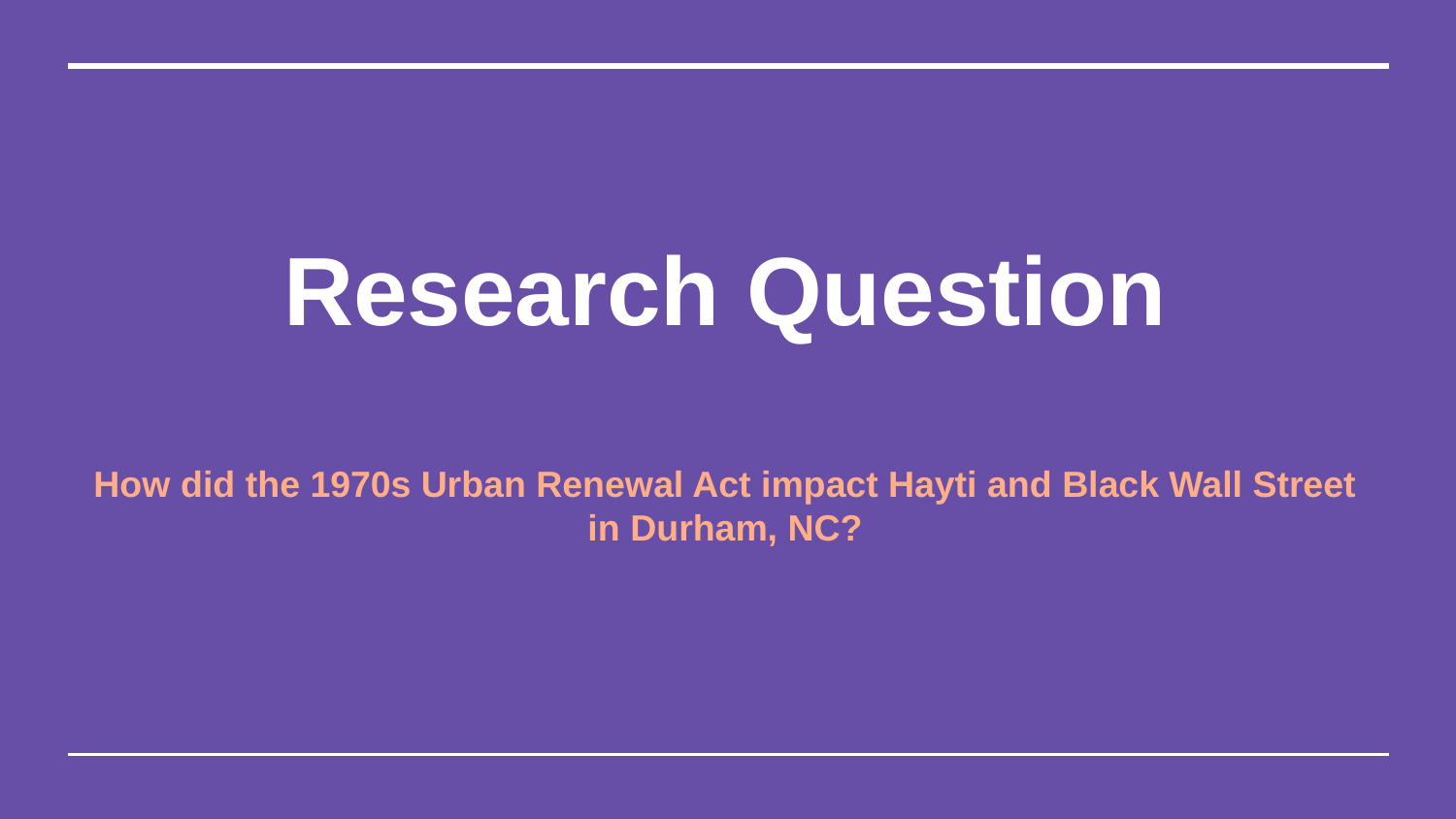

# Research Question

How did the 1970s Urban Renewal Act impact Hayti and Black Wall Street in Durham, NC?